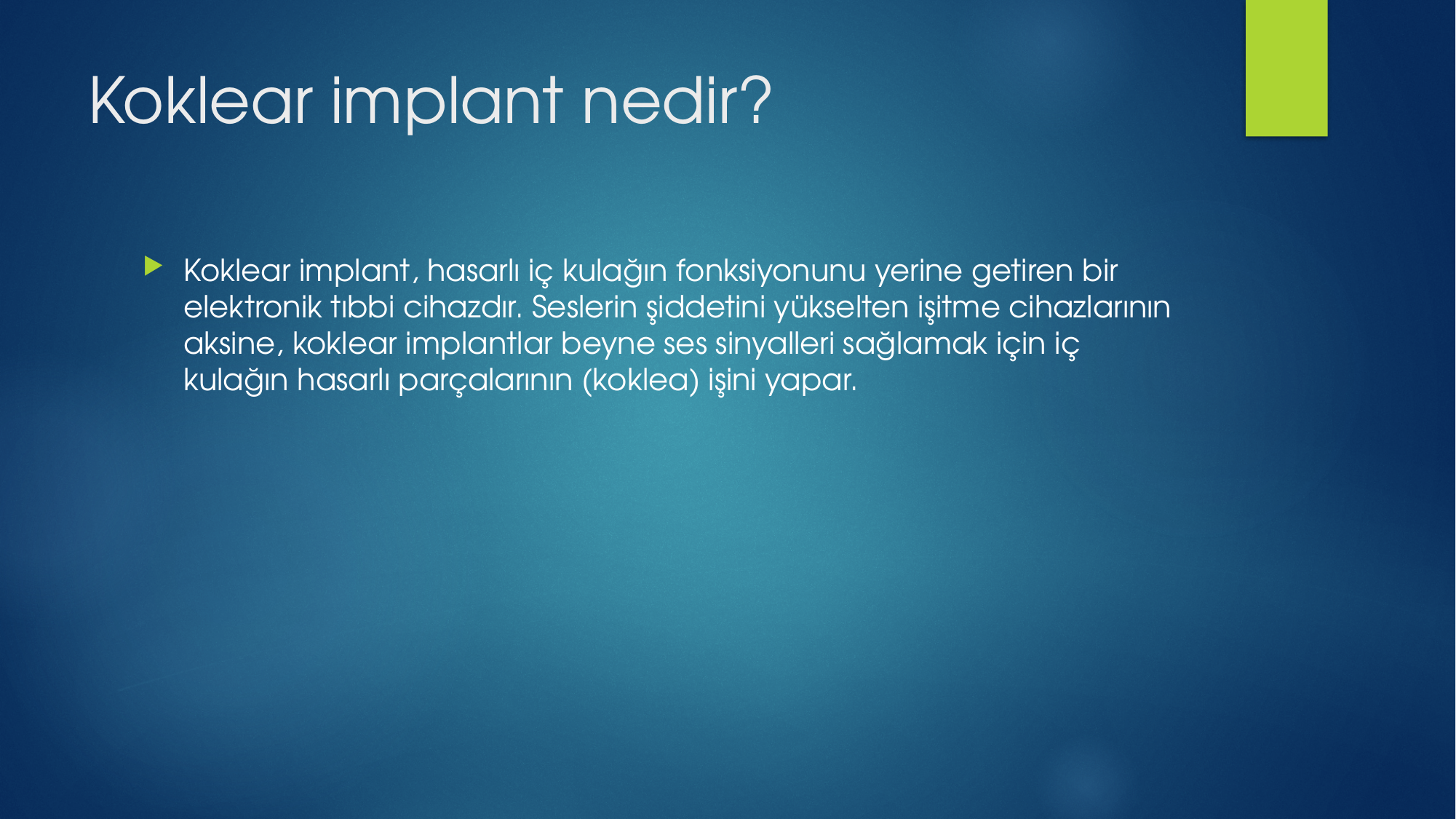

# Koklear implant nedir?

Koklear implant, hasarlı iç kulağın fonksiyonunu yerine getiren bir elektronik tıbbi cihazdır. Seslerin şiddetini yükselten işitme cihazlarının aksine, koklear implantlar beyne ses sinyalleri sağlamak için iç kulağın hasarlı parçalarının (koklea) işini yapar.